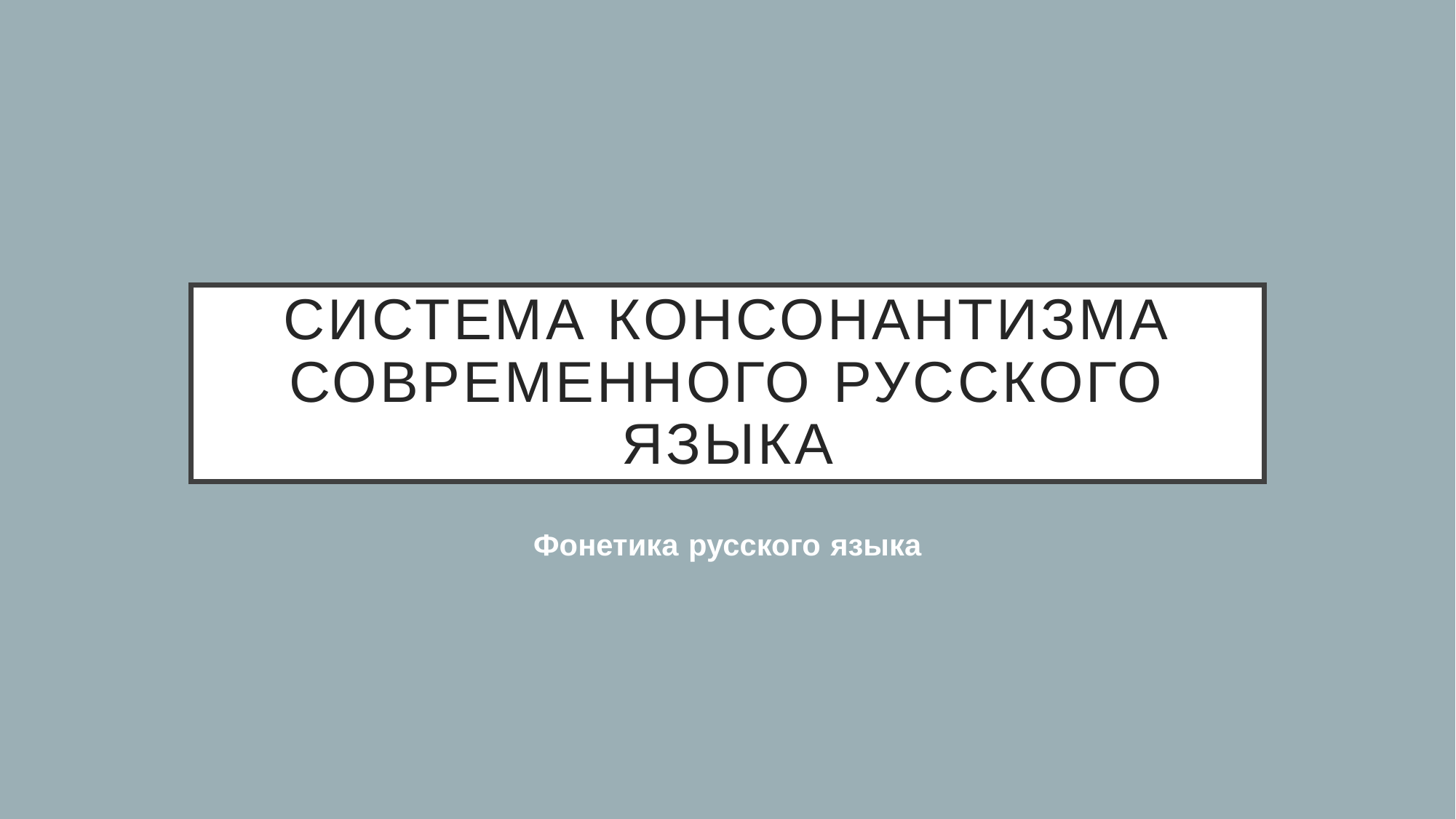

# Система консонантизма современного русского языка
Фонетика русского языка